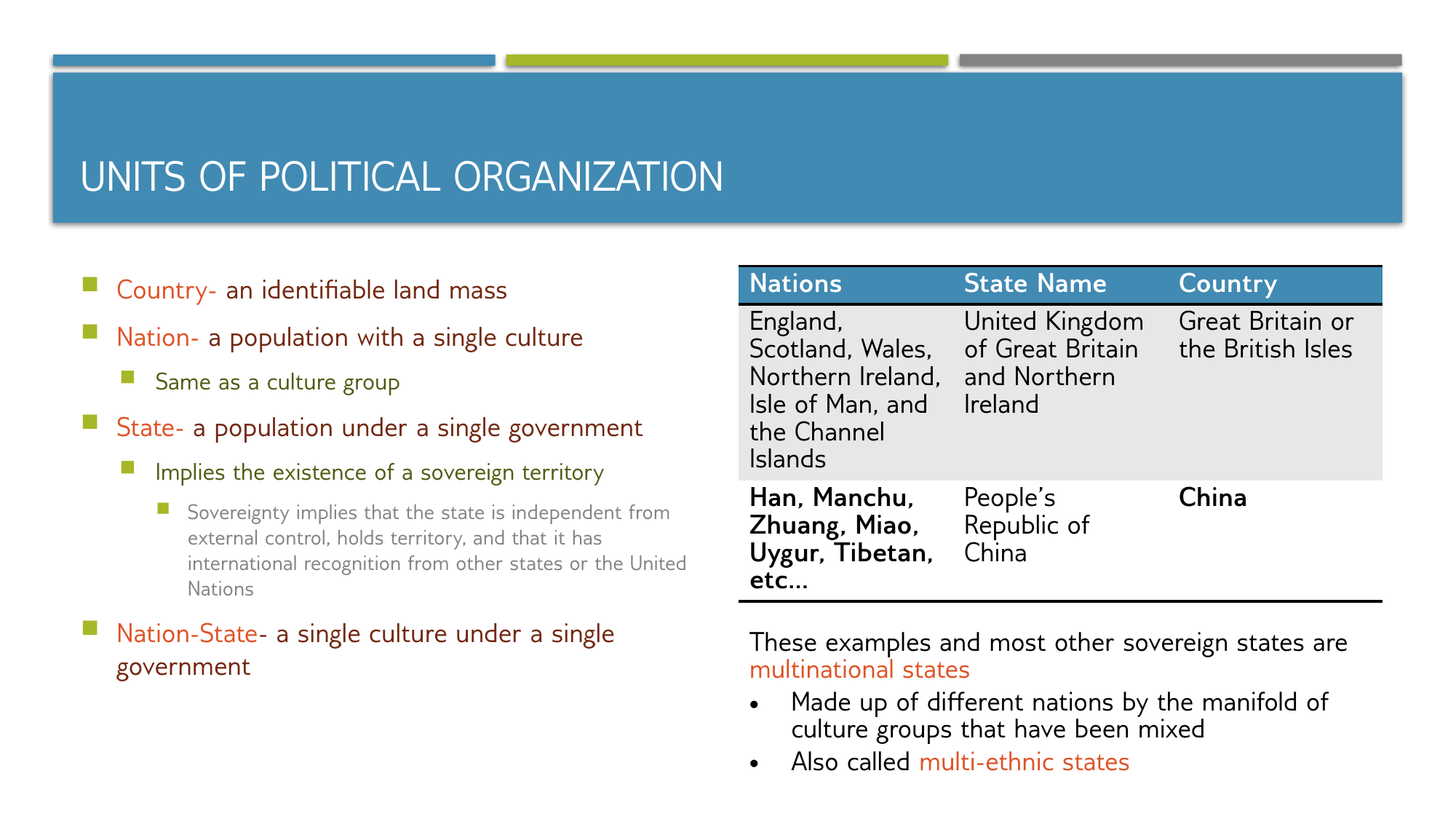

# Units of Political Organization
Country- an identifiable land mass
Nation- a population with a single culture
Same as a culture group
State- a population under a single government
Implies the existence of a sovereign territory
Sovereignty implies that the state is independent from external control, holds territory, and that it has international recognition from other states or the United Nations
Nation-State- a single culture under a single government

| Nations | State Name | Country |
| --- | --- | --- |
| England, Scotland, Wales, Northern Ireland, Isle of Man, and the Channel Islands | United Kingdom of Great Britain and Northern Ireland | Great Britain or the British Isles |
| Han, Manchu, Zhuang, Miao, Uygur, Tibetan, etc… | People’s Republic of China | China |
These examples and most other sovereign states are multinational states
Made up of different nations by the manifold of culture groups that have been mixed
Also called multi-ethnic states